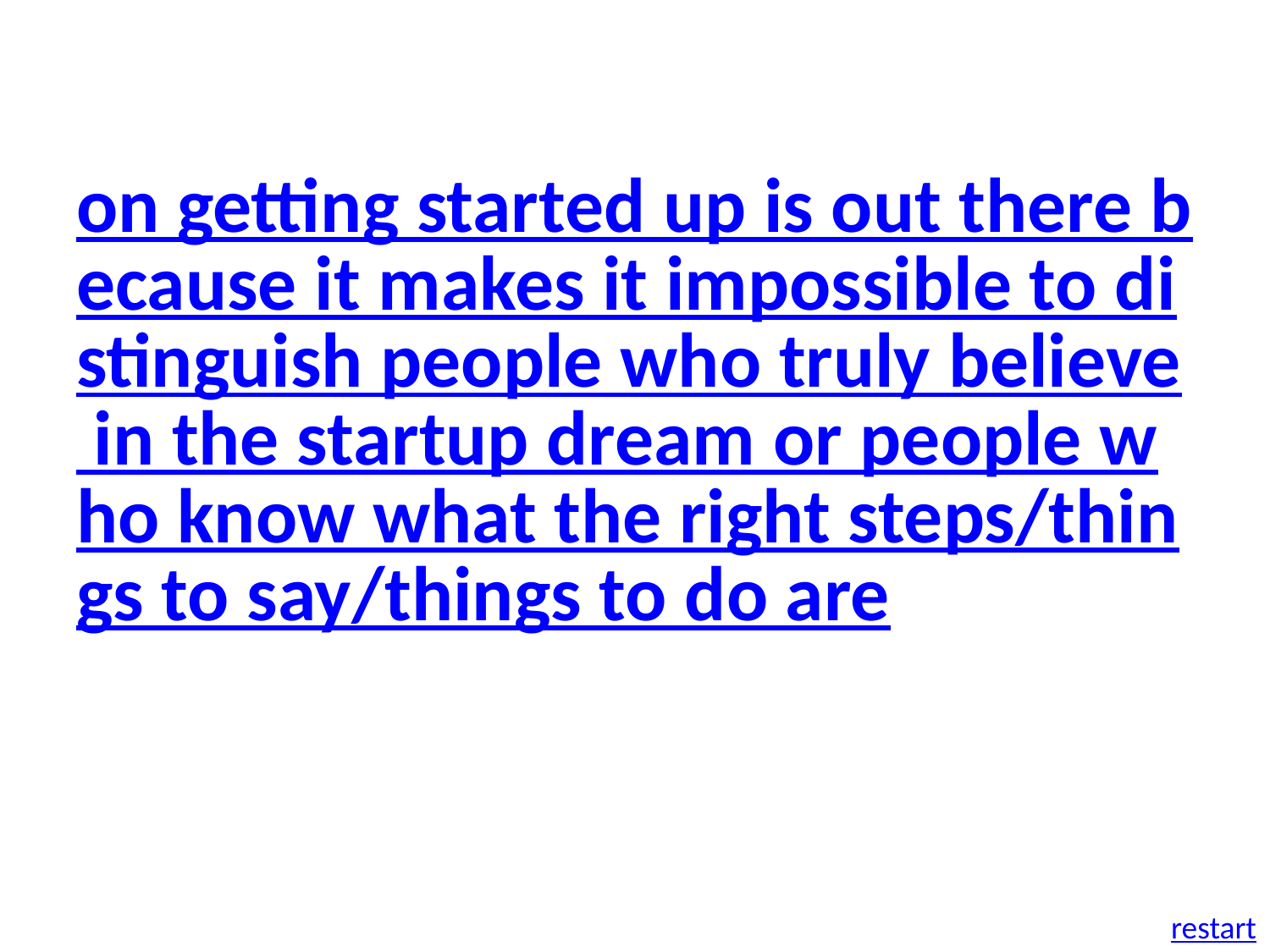

on getting started up is out there because it makes it impossible to distinguish people who truly believe in the startup dream or people who know what the right steps/things to say/things to do are